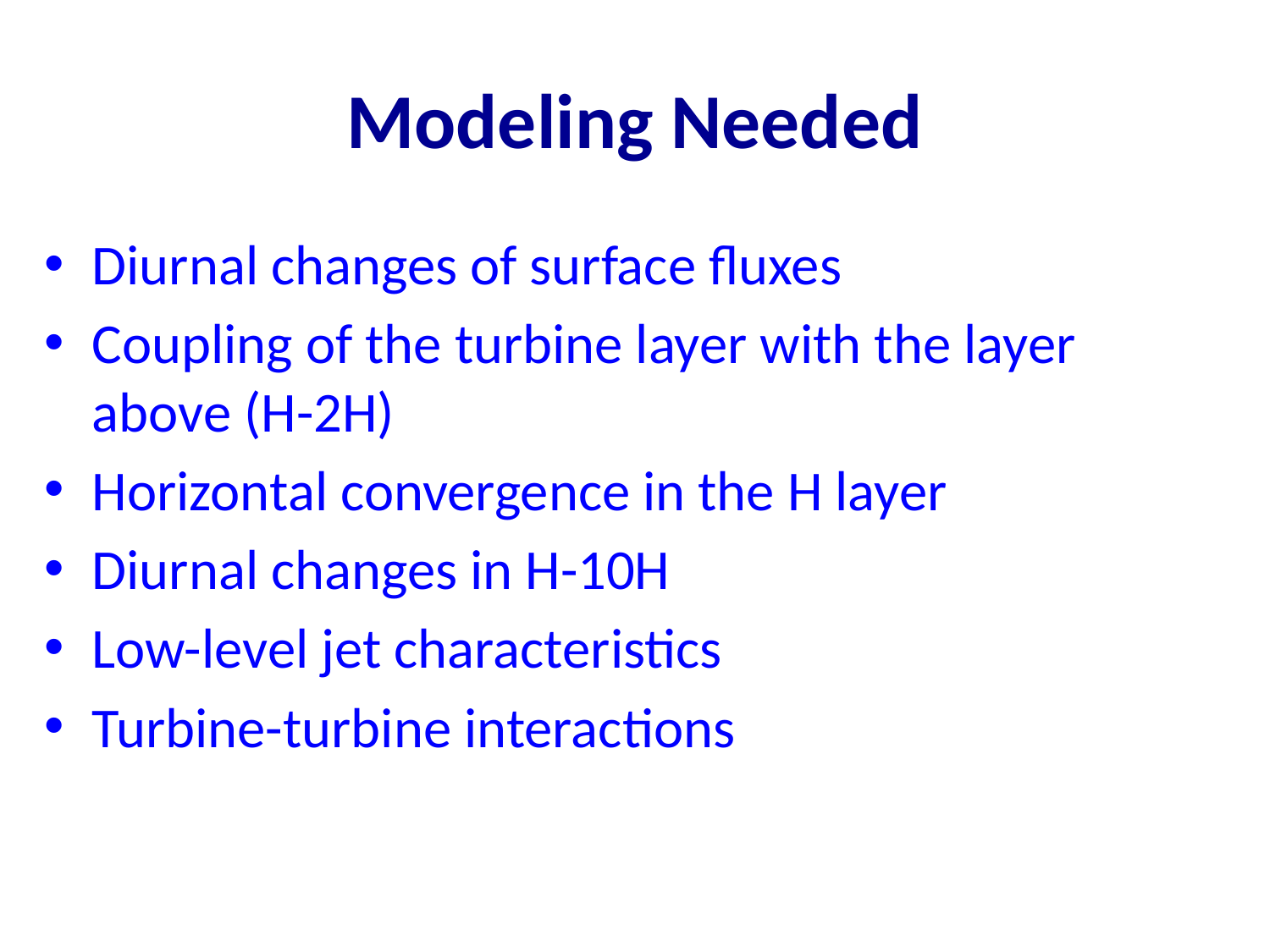

# Modeling Needed
Diurnal changes of surface fluxes
Coupling of the turbine layer with the layer above (H-2H)
Horizontal convergence in the H layer
Diurnal changes in H-10H
Low-level jet characteristics
Turbine-turbine interactions